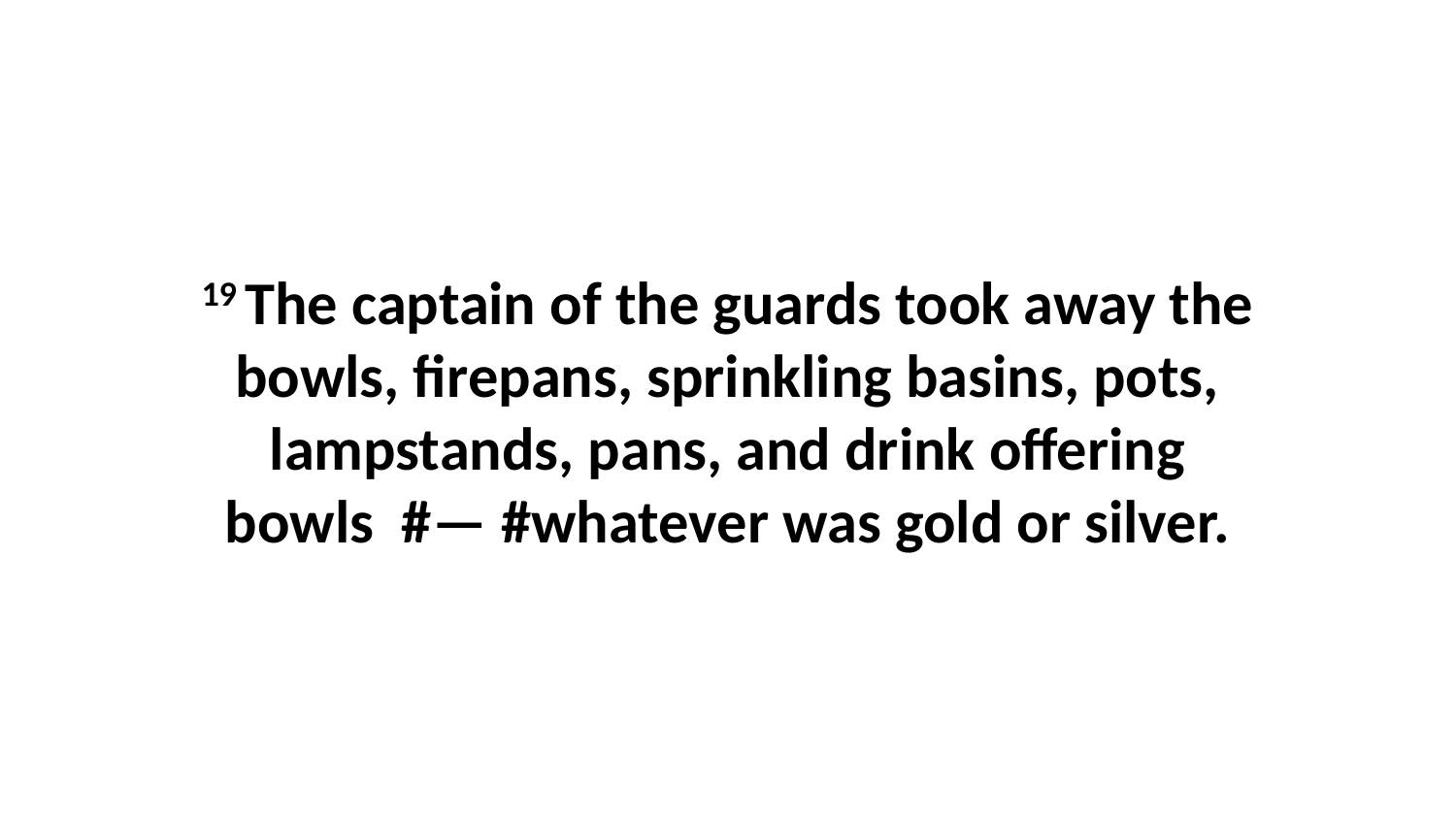

19 The captain of the guards took away the bowls, firepans, sprinkling basins, pots, lampstands, pans, and drink offering bowls  #— #whatever was gold or silver.